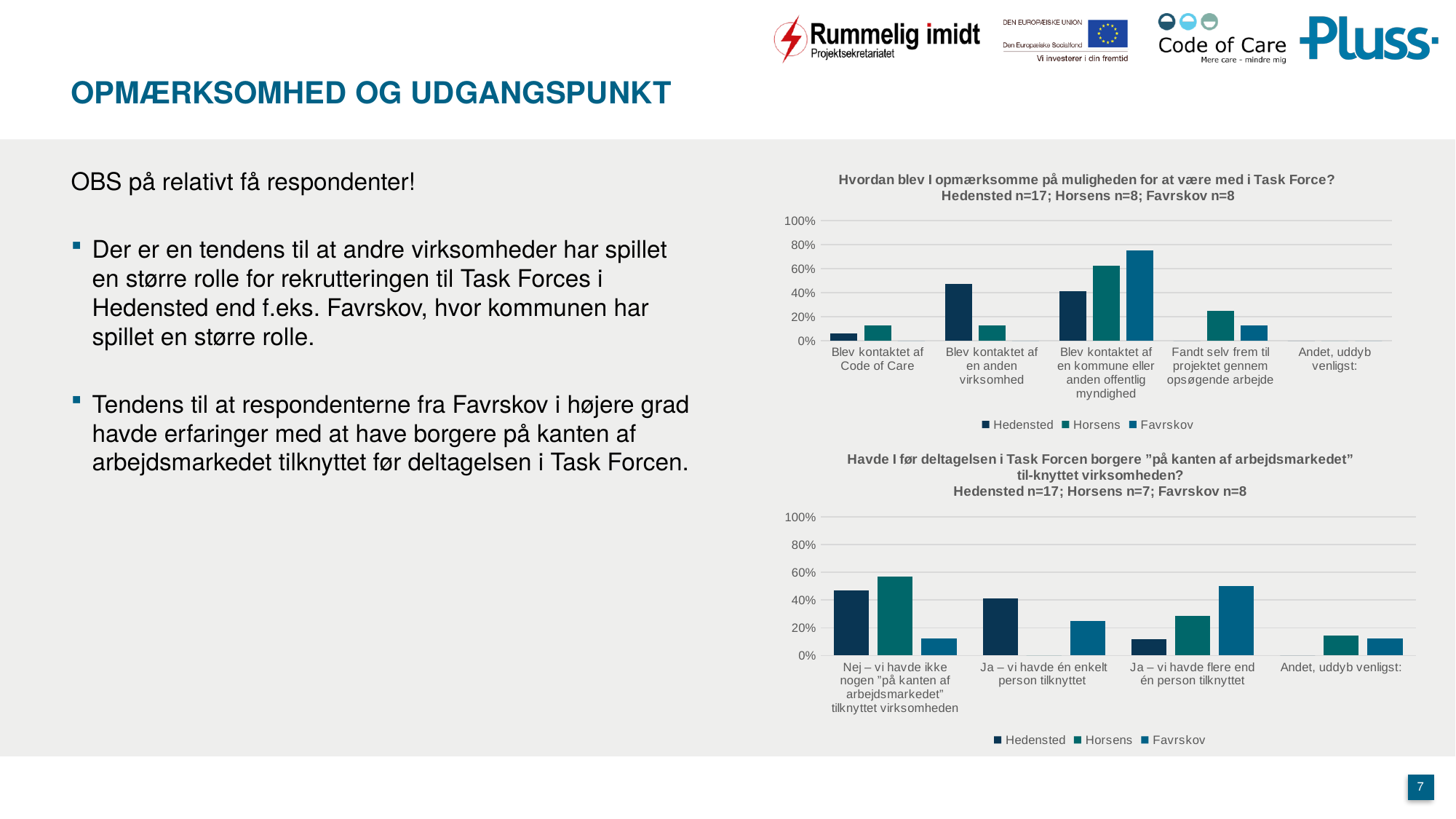

# Opmærksomhed og udgangspunkt

### Chart: Hvordan blev I opmærksomme på muligheden for at være med i Task Force?
Hedensted n=17; Horsens n=8; Favrskov n=8

| Category | Hedensted | Horsens | Favrskov |
|---|---|---|---|
| Blev kontaktet af Code of Care | 0.058823529411764705 | 0.125 | 0.0 |
| Blev kontaktet af en anden virksomhed | 0.47058823529411764 | 0.125 | 0.0 |
| Blev kontaktet af en kommune eller anden offentlig myndighed | 0.4117647058823529 | 0.625 | 0.75 |
| Fandt selv frem til projektet gennem opsøgende arbejde  | 0.0 | 0.25 | 0.125 |
| Andet, uddyb venligst: | 0.0 | 0.0 | 0.0 |
OBS på relativt få respondenter!

Der er en tendens til at andre virksomheder har spillet en større rolle for rekrutteringen til Task Forces i Hedensted end f.eks. Favrskov, hvor kommunen har spillet en større rolle.

Tendens til at respondenterne fra Favrskov i højere grad havde erfaringer med at have borgere på kanten af arbejdsmarkedet tilknyttet før deltagelsen i Task Forcen.

### Chart: Havde I før deltagelsen i Task Forcen borgere ”på kanten af arbejdsmarkedet” til-knyttet virksomheden?
Hedensted n=17; Horsens n=7; Favrskov n=8

| Category | Hedensted | Horsens | Favrskov |
|---|---|---|---|
| Nej – vi havde ikke nogen ”på kanten af arbejdsmarkedet” tilknyttet virksomheden | 0.47058823529411764 | 0.5714285714285714 | 0.125 |
| Ja – vi havde én enkelt person tilknyttet  | 0.4117647058823529 | 0.0 | 0.25 |
| Ja – vi havde flere end én person tilknyttet | 0.11764705882352941 | 0.2857142857142857 | 0.5 |
| Andet, uddyb venligst: | 0.0 | 0.14285714285714285 | 0.125 |
7